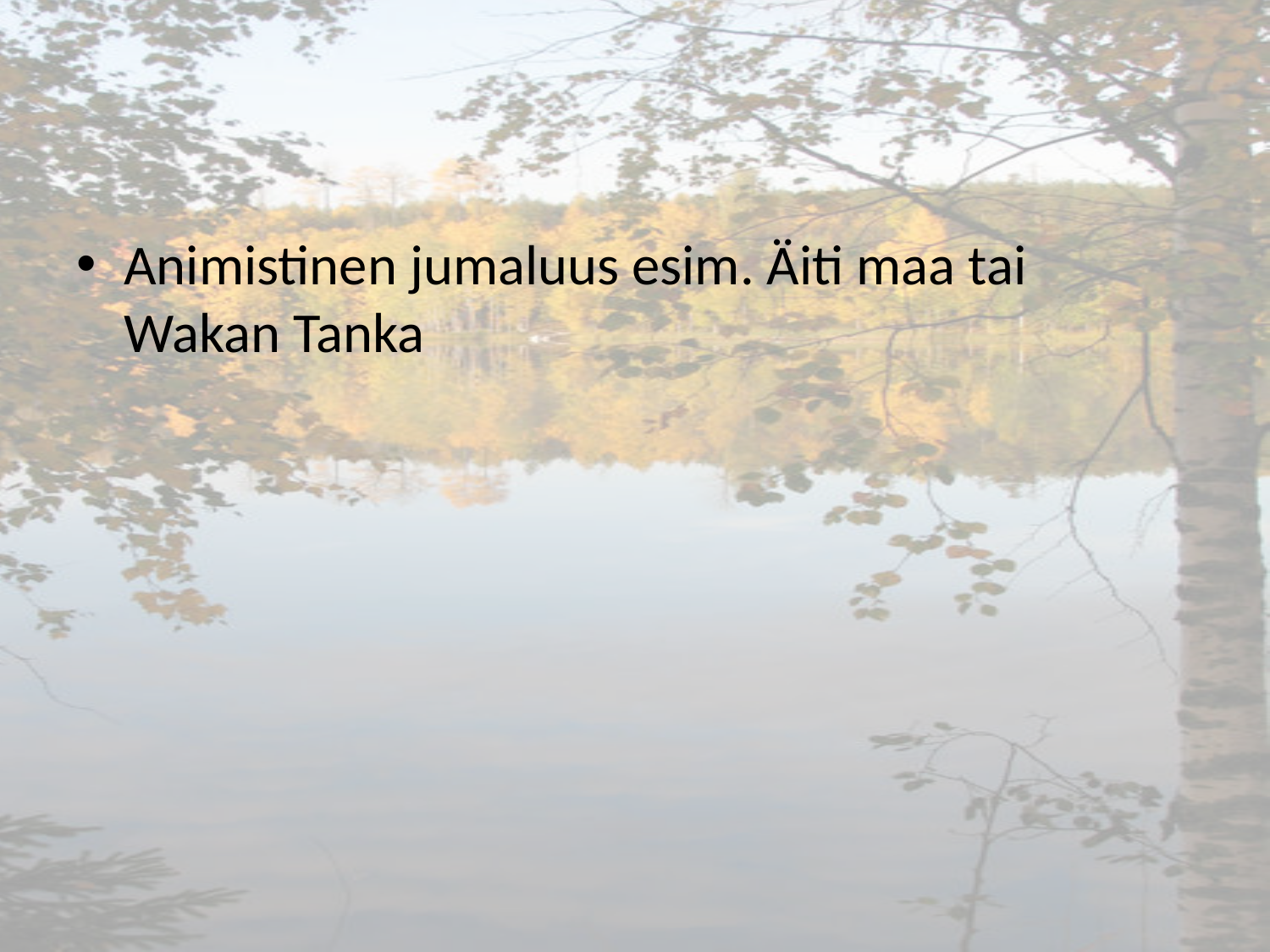

#
Animistinen jumaluus esim. Äiti maa tai Wakan Tanka